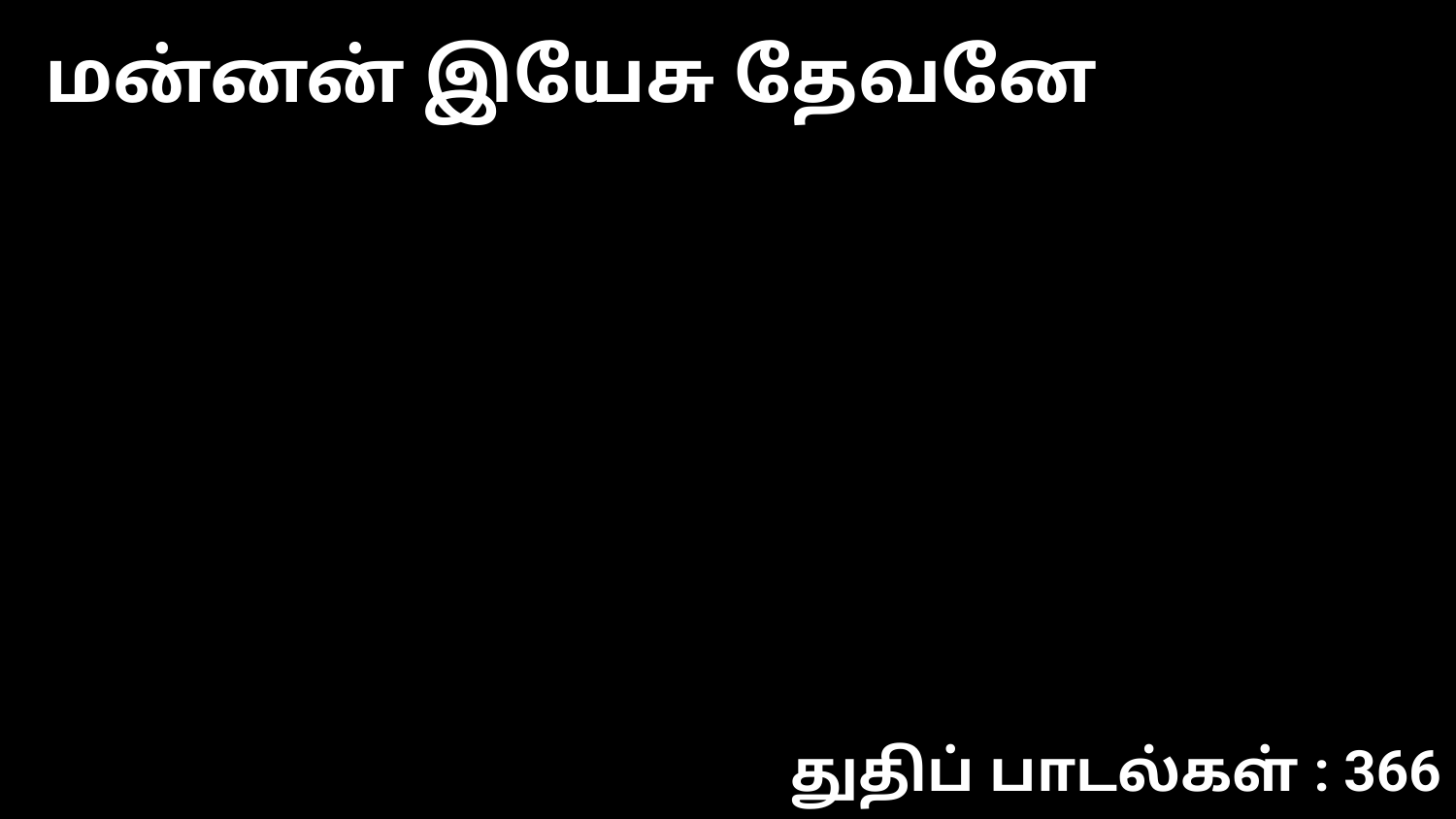

மன்னன் இயேசு தேவனே
துதிப் பாடல்கள் : 366